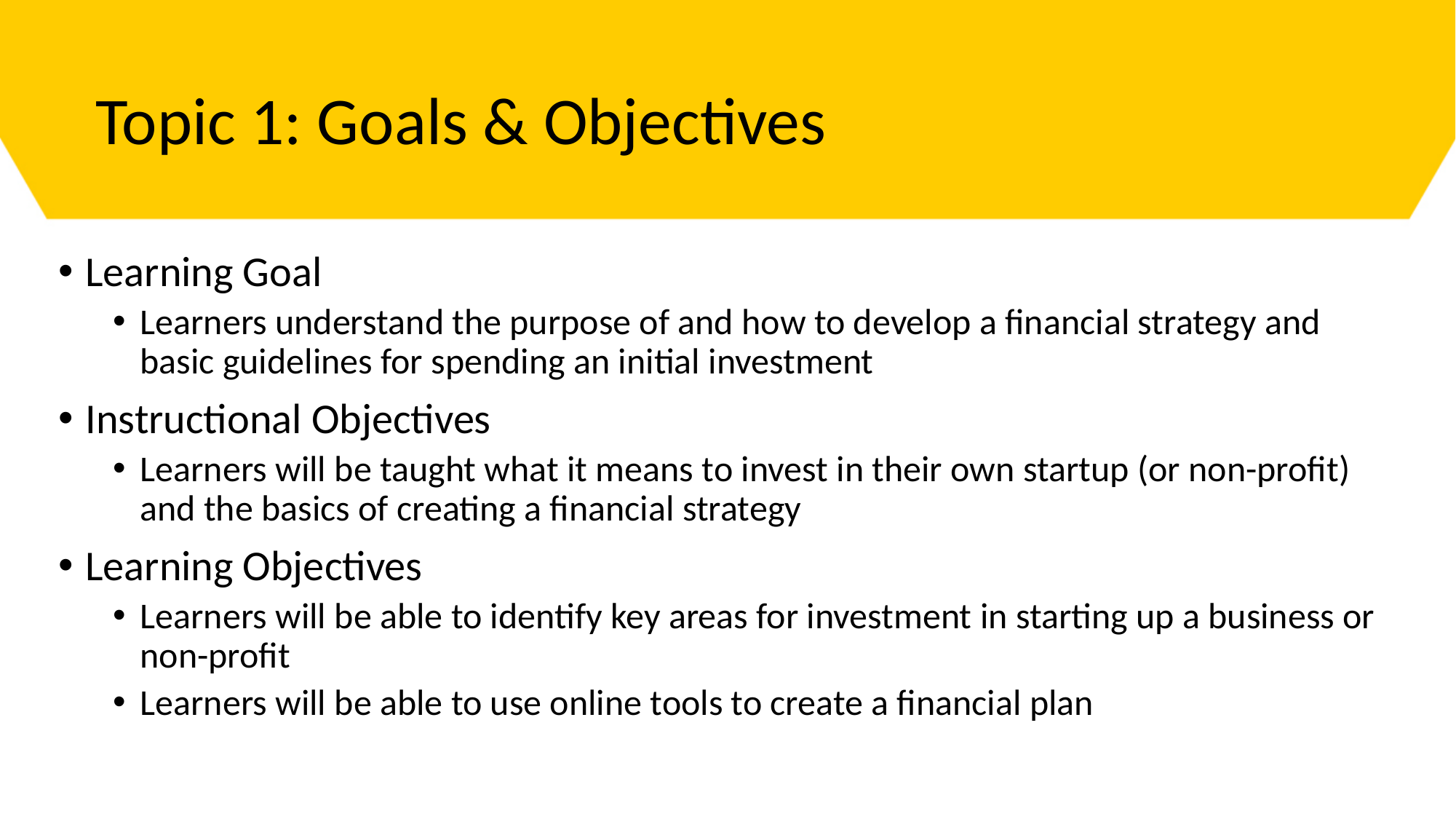

# Topic 1: Goals & Objectives
Learning Goal
Learners understand the purpose of and how to develop a financial strategy and basic guidelines for spending an initial investment
Instructional Objectives
Learners will be taught what it means to invest in their own startup (or non-profit) and the basics of creating a financial strategy
Learning Objectives
Learners will be able to identify key areas for investment in starting up a business or non-profit
Learners will be able to use online tools to create a financial plan